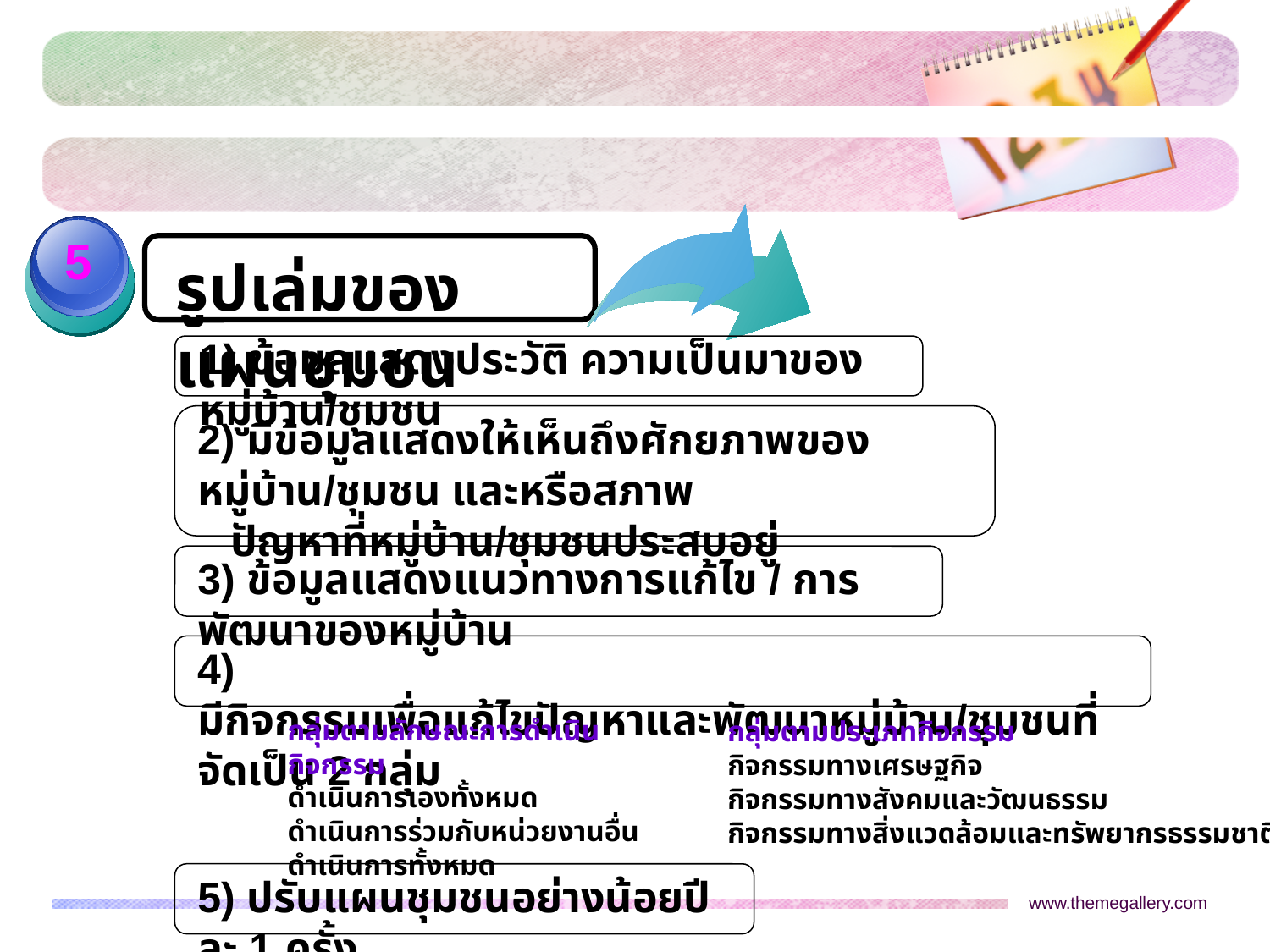

5

รูปเล่มของแผนชุมชน
1) ข้อมูลแสดงประวัติ ความเป็นมาของหมู่บ้าน/ชุมชน

2) มีข้อมูลแสดงให้เห็นถึงศักยภาพของหมู่บ้าน/ชุมชน และหรือสภาพ
   ปัญหาที่หมู่บ้าน/ชุมชนประสบอยู่

3) ข้อมูลแสดงแนวทางการแก้ไข / การพัฒนาของหมู่บ้าน

4) มีกิจกรรมเพื่อแก้ไขปัญหาและพัฒนาหมู่บ้าน/ชุมชนที่จัดเป็น 2 กลุ่ม
กลุ่มตามลักษณะการดำเนินกิจกรรม
ดำเนินการเองทั้งหมด
ดำเนินการร่วมกับหน่วยงานอื่น
ดำเนินการทั้งหมด
กลุ่มตามประเภทกิจกรรม
กิจกรรมทางเศรษฐกิจ
กิจกรรมทางสังคมและวัฒนธรรม
กิจกรรมทางสิ่งแวดล้อมและทรัพยากรธรรมชาติ

5) ปรับแผนชุมชนอย่างน้อยปีละ 1 ครั้ง
www.themegallery.com